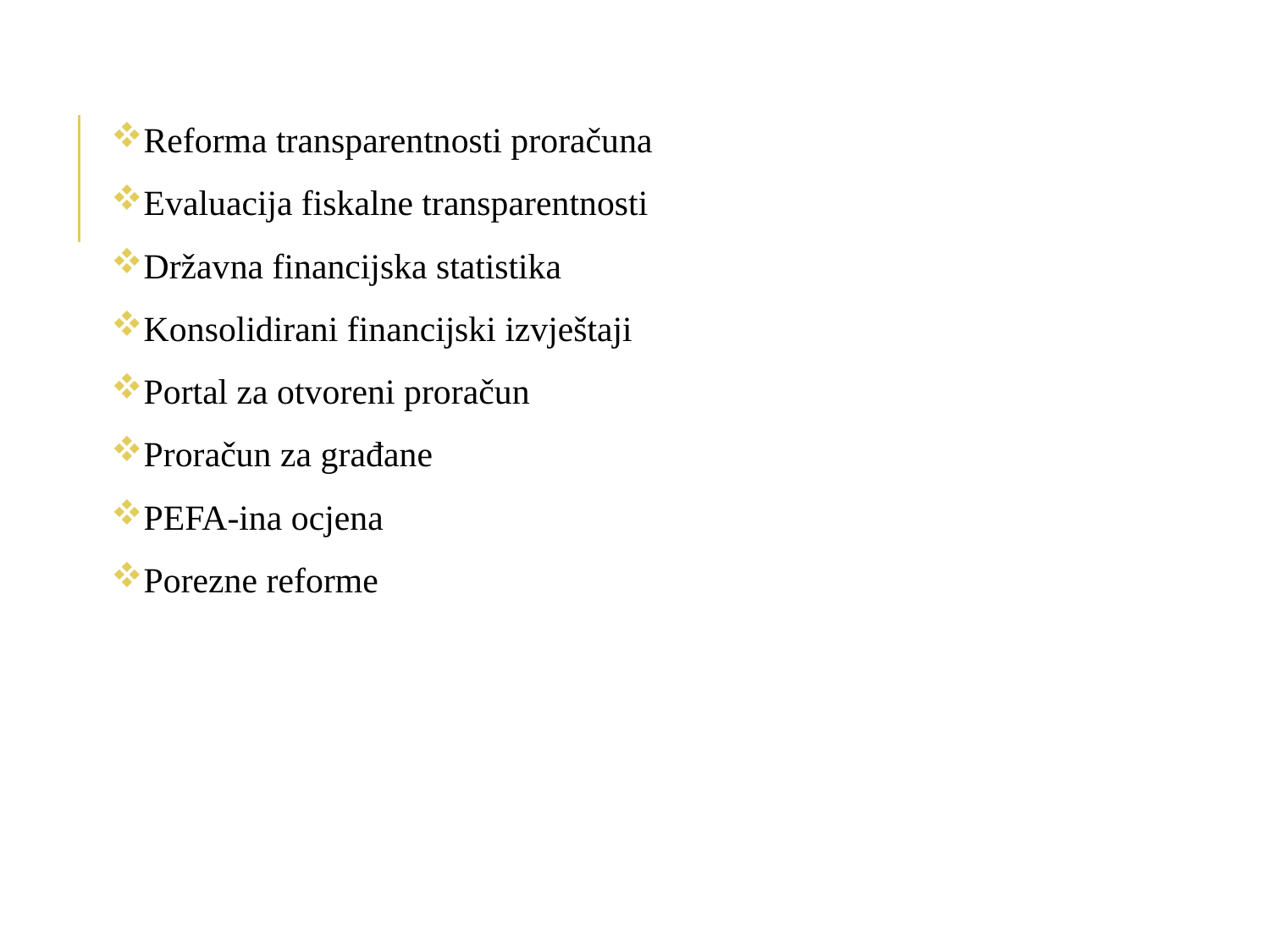

Reforma transparentnosti proračuna
Evaluacija fiskalne transparentnosti
Državna financijska statistika
Konsolidirani financijski izvještaji
Portal za otvoreni proračun
Proračun za građane
PEFA-ina ocjena
Porezne reforme